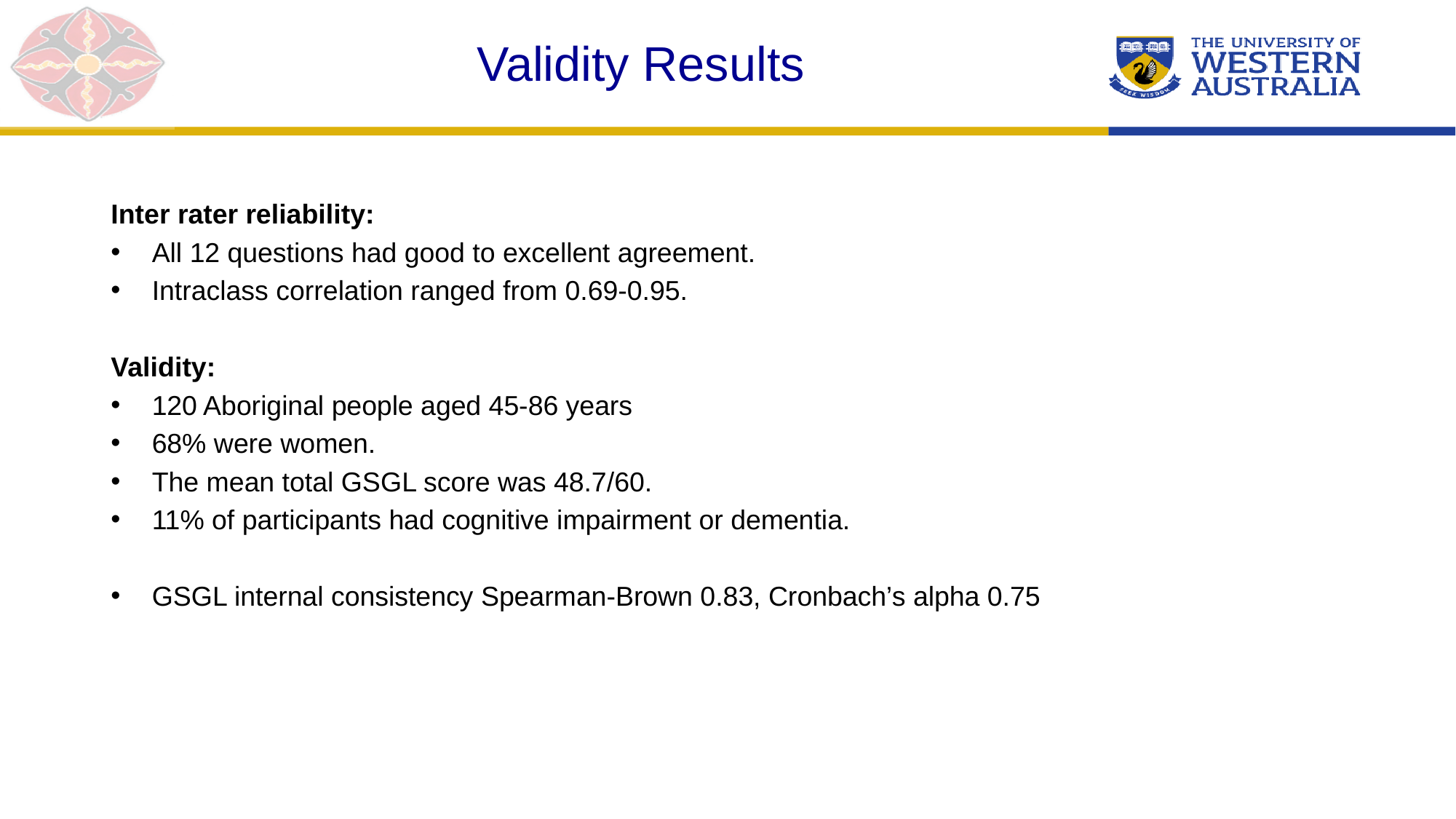

# Validity Results
Inter rater reliability:
All 12 questions had good to excellent agreement.
Intraclass correlation ranged from 0.69-0.95.

Validity:
120 Aboriginal people aged 45-86 years
68% were women.
The mean total GSGL score was 48.7/60.
11% of participants had cognitive impairment or dementia.

GSGL internal consistency Spearman-Brown 0.83, Cronbach’s alpha 0.75